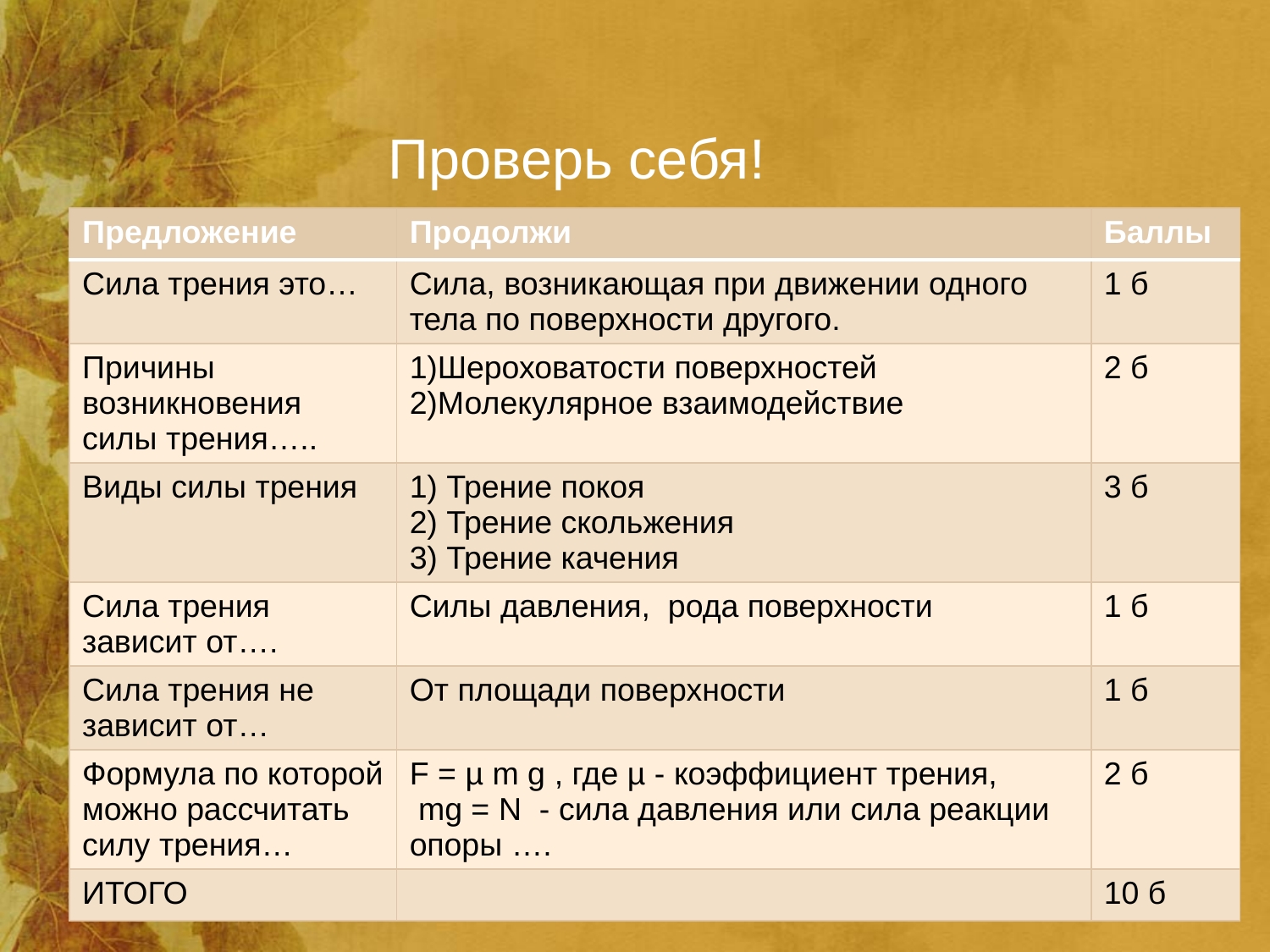

# Проверь себя!
| Предложение | Продолжи | Баллы |
| --- | --- | --- |
| Сила трения это… | Сила, возникающая при движении одного тела по поверхности другого. | 1 б |
| Причины возникновения силы трения….. | 1)Шероховатости поверхностей 2)Молекулярное взаимодействие | 2 б |
| Виды силы трения | 1) Трение покоя 2) Трение скольжения 3) Трение качения | 3 б |
| Сила трения зависит от…. | Силы давления, рода поверхности | 1 б |
| Сила трения не зависит от… | От площади поверхности | 1 б |
| Формула по которой можно рассчитать силу трения… | F = µ m g , где µ - коэффициент трения, mg = N - сила давления или сила реакции опоры …. | 2 б |
| ИТОГО |  | 10 б |